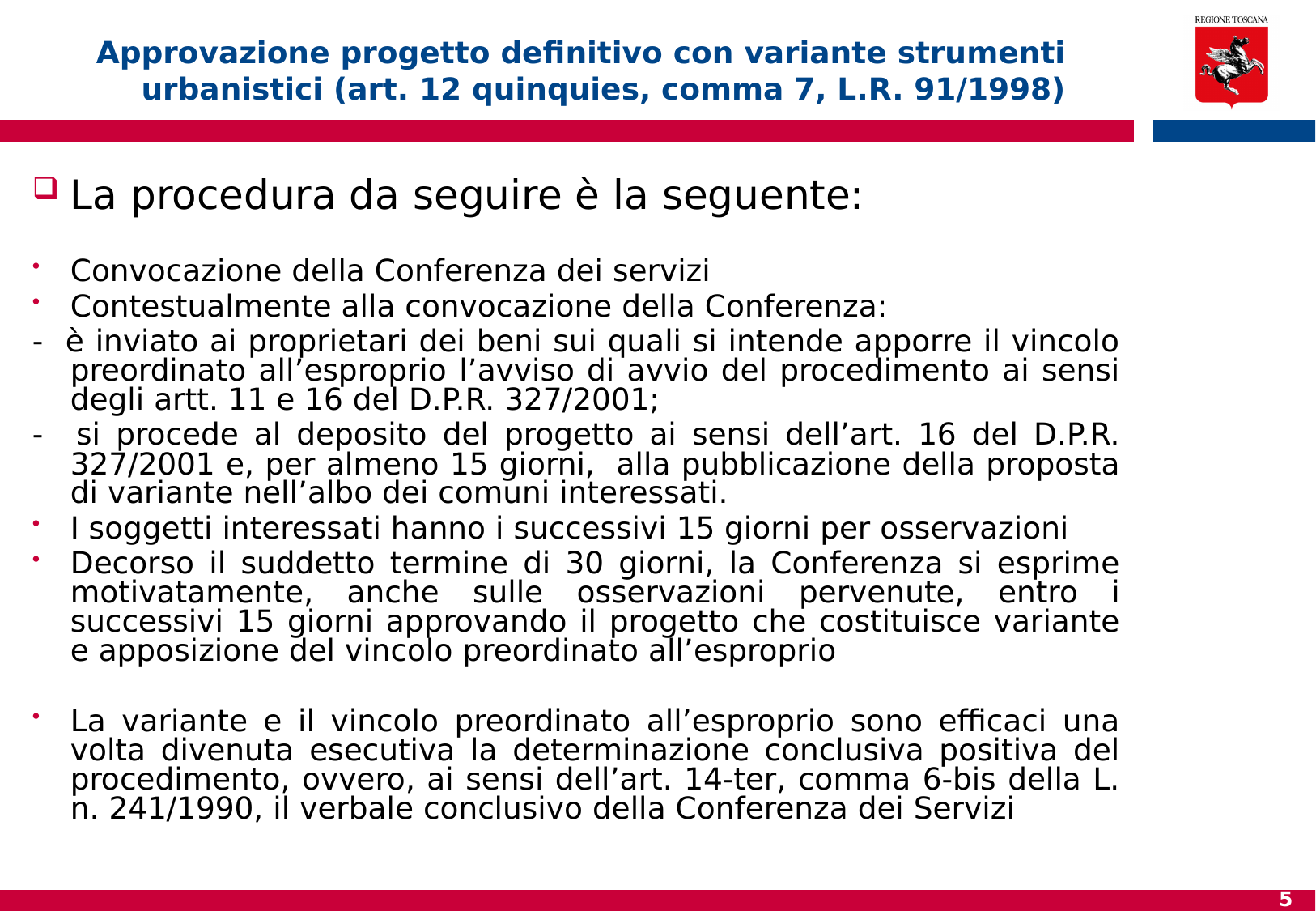

# Approvazione progetto definitivo con variante strumenti urbanistici (art. 12 quinquies, comma 7, L.R. 91/1998)
La procedura da seguire è la seguente:

Convocazione della Conferenza dei servizi
Contestualmente alla convocazione della Conferenza:
-  è inviato ai proprietari dei beni sui quali si intende apporre il vincolo preordinato all’esproprio l’avviso di avvio del procedimento ai sensi degli artt. 11 e 16 del D.P.R. 327/2001;
- 	si procede al deposito del progetto ai sensi dell’art. 16 del D.P.R. 327/2001 e, per almeno 15 giorni,  alla pubblicazione della proposta di variante nell’albo dei comuni interessati.
I soggetti interessati hanno i successivi 15 giorni per osservazioni
Decorso il suddetto termine di 30 giorni, la Conferenza si esprime motivatamente, anche sulle osservazioni pervenute, entro i successivi 15 giorni approvando il progetto che costituisce variante e apposizione del vincolo preordinato all’esproprio

La variante e il vincolo preordinato all’esproprio sono efficaci una volta divenuta esecutiva la determinazione conclusiva positiva del procedimento, ovvero, ai sensi dell’art. 14-ter, comma 6-bis della L. n. 241/1990, il verbale conclusivo della Conferenza dei Servizi
5